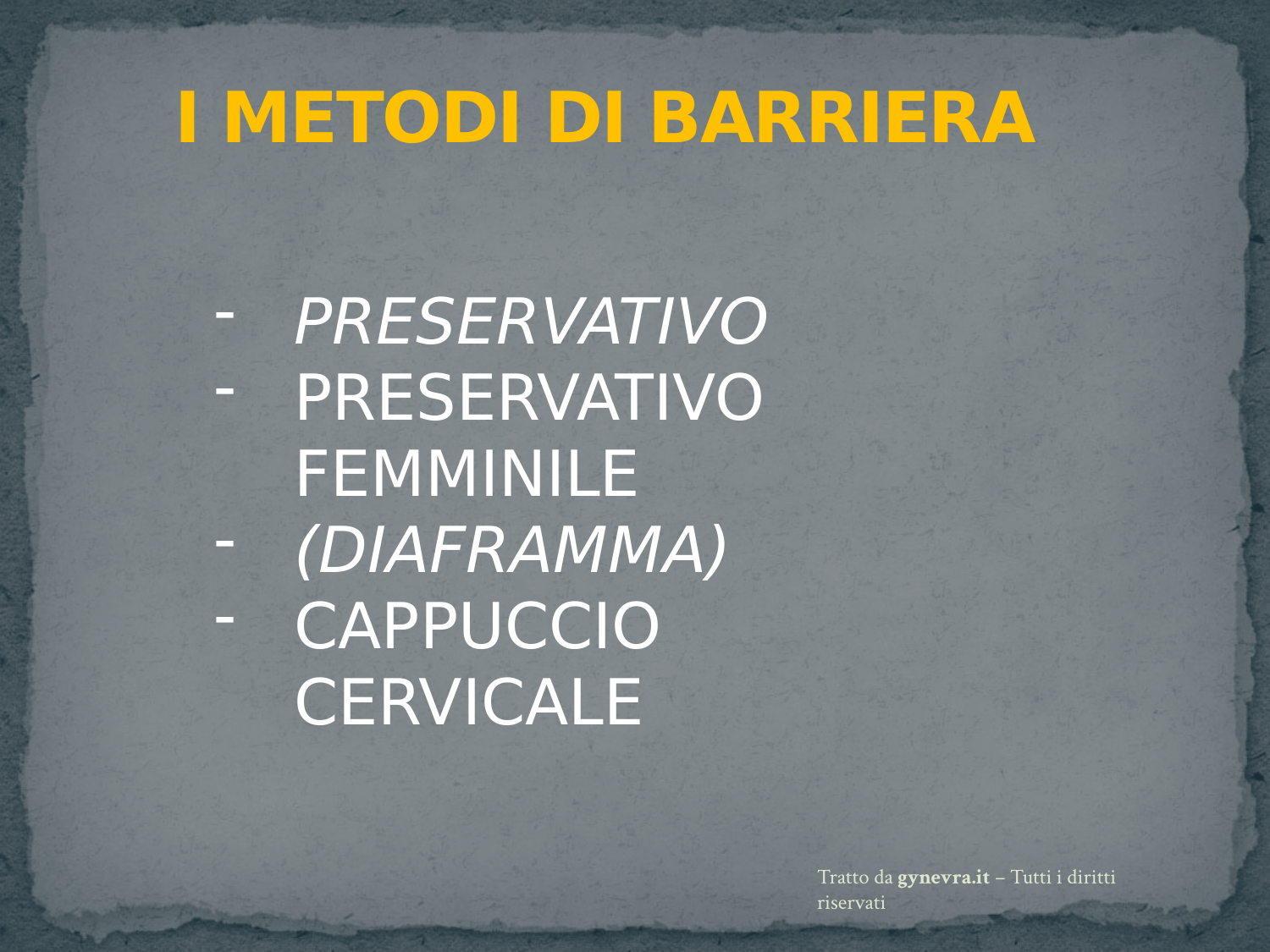

I METODI DI BARRIERA
PRESERVATIVO
PRESERVATIVO FEMMINILE
(DIAFRAMMA)
CAPPUCCIO CERVICALE
Tratto da gynevra.it – Tutti i diritti riservati